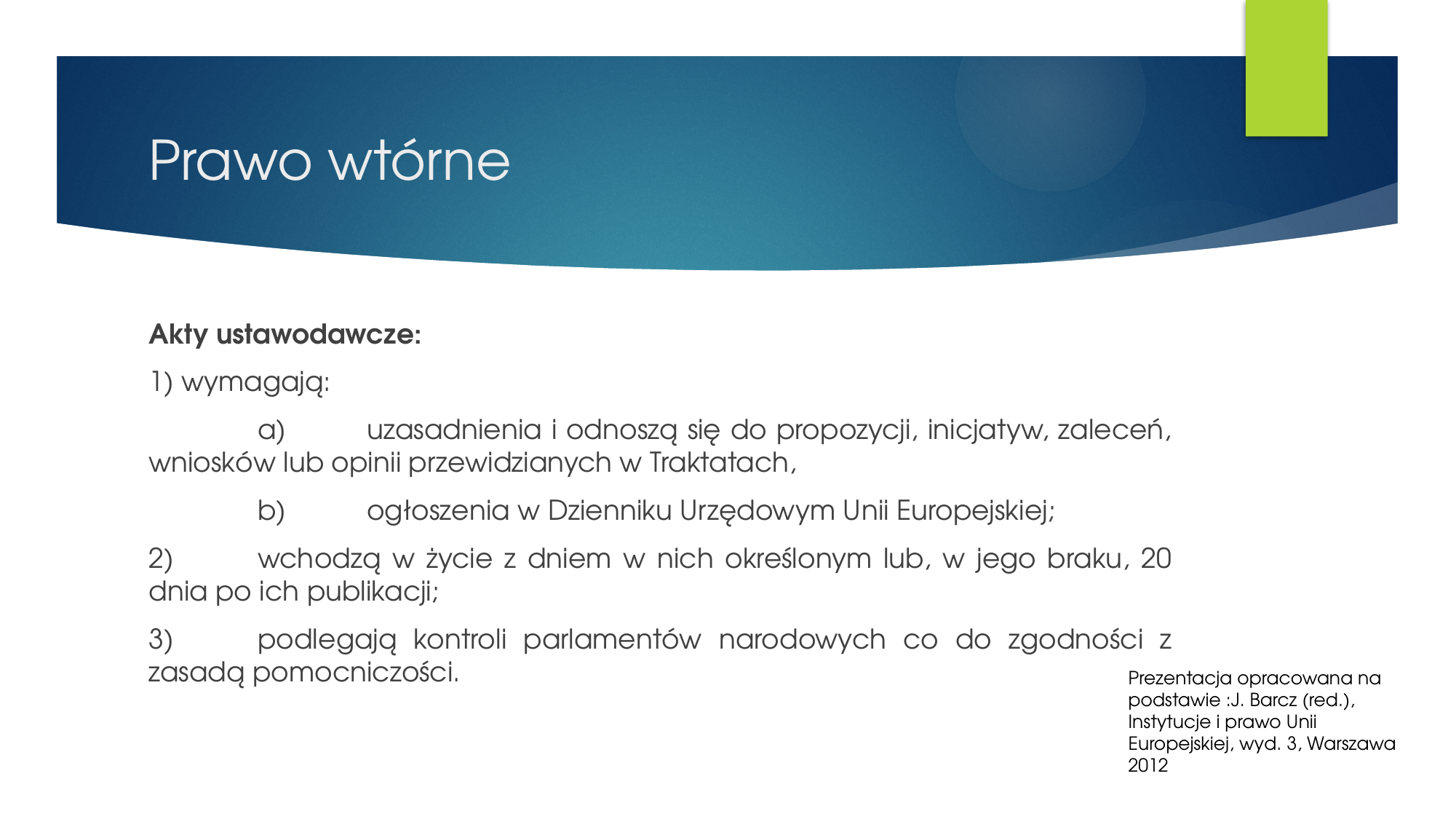

# Prawo wtórne
Akty ustawodawcze:
1) wymagają:
	a)	uzasadnienia i odnoszą się do propozycji, inicjatyw, zaleceń, wniosków lub opinii przewidzianych w Traktatach,
	b)	ogłoszenia w Dzienniku Urzędowym Unii Europejskiej;
2)	wchodzą w życie z dniem w nich określonym lub, w jego braku, 20 dnia po ich publikacji;
3)	podlegają kontroli parlamentów narodowych co do zgodności z zasadą pomocniczości.

Prezentacja opracowana na podstawie :J. Barcz (red.), Instytucje i prawo Unii Europejskiej, wyd. 3, Warszawa 2012